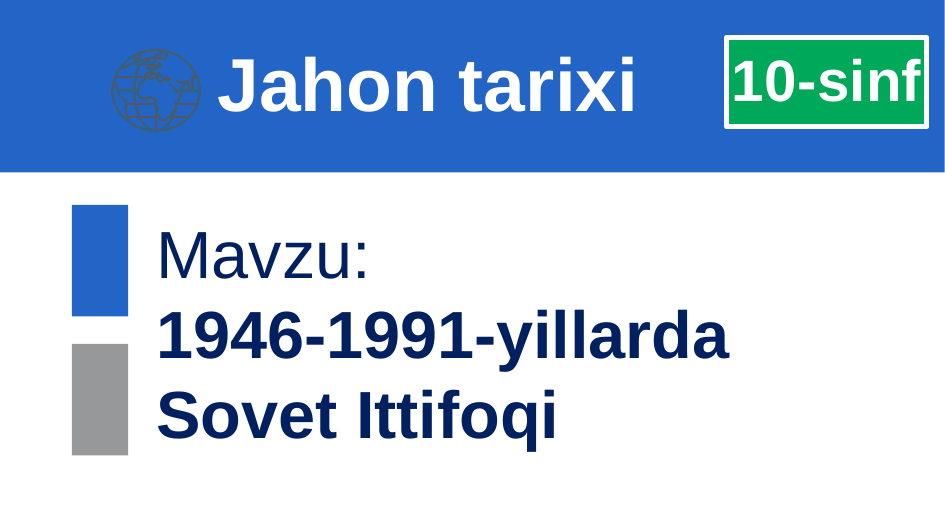

# Jahon tarixi

10-sinf

Mavzu:
1946-1991-yillarda      Sovet Ittifoqi